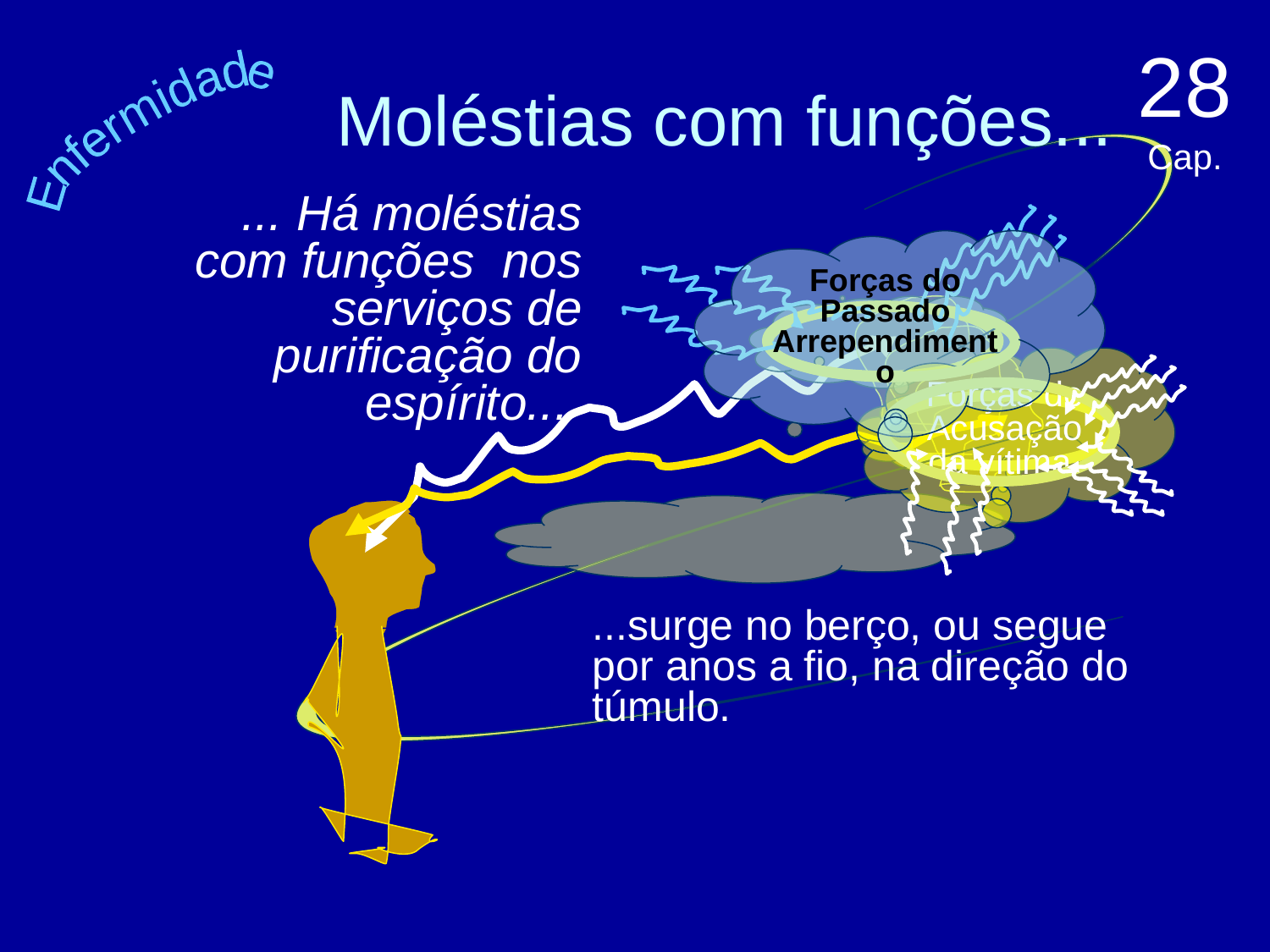

28Cap.
# Moléstias com funções...
Enfermidade

   ... Há moléstias com funções  nos serviços de purificação do espírito...

Forças do Passado Arrependimento

Forças de Acusação da vítima

...surge no berço, ou segue por anos a fio, na direção do túmulo.